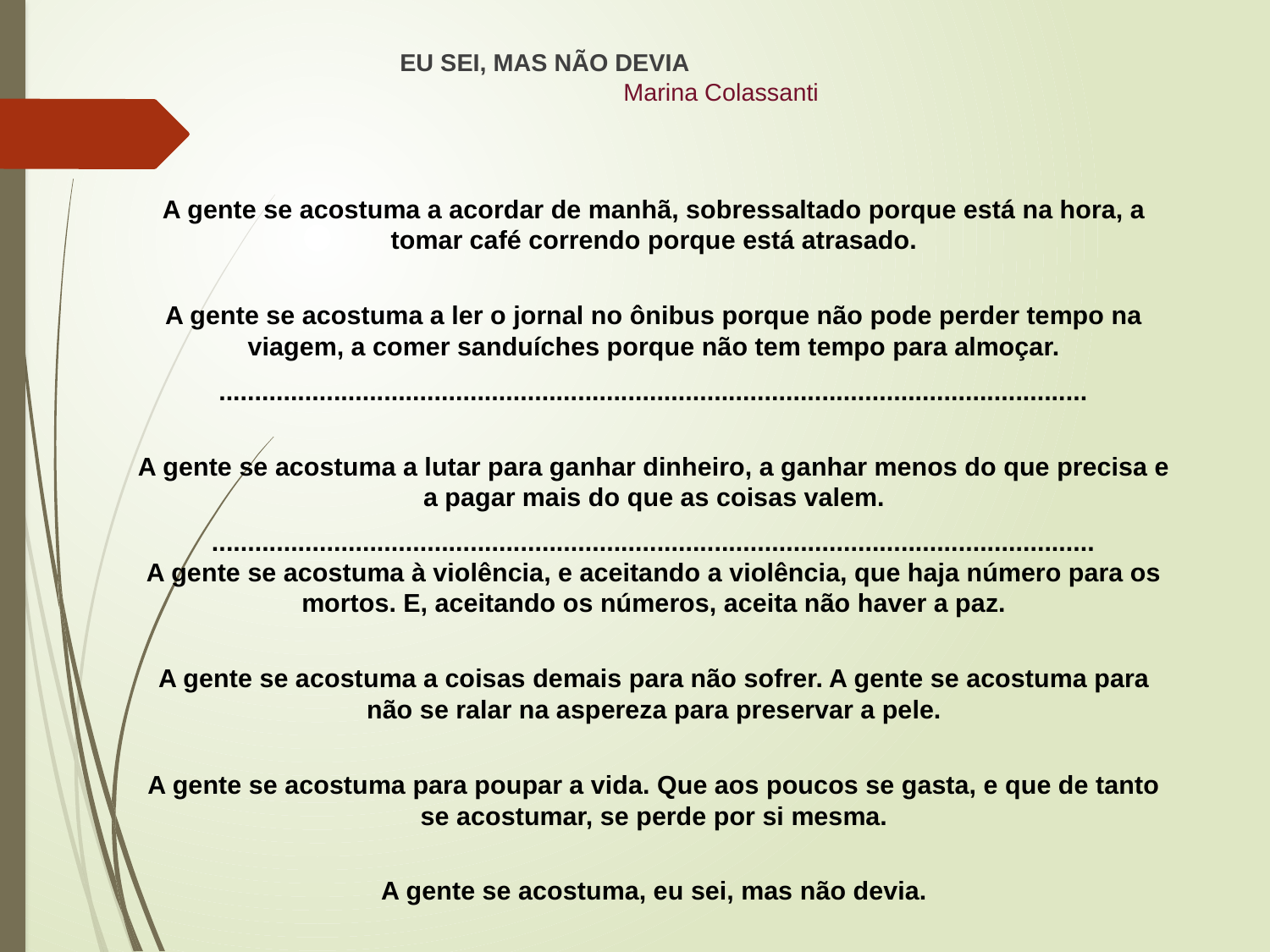

EU SEI, MAS NÃO DEVIA
                                                                        Marina Colassanti

A gente se acostuma a acordar de manhã, sobressaltado porque está na hora, a tomar café correndo porque está atrasado.
A gente se acostuma a ler o jornal no ônibus porque não pode perder tempo na viagem, a comer sanduíches porque não tem tempo para almoçar.
.........................................................................................................................
A gente se acostuma a lutar para ganhar dinheiro, a ganhar menos do que precisa e a pagar mais do que as coisas valem.
...........................................................................................................................
A gente se acostuma à violência, e aceitando a violência, que haja número para os mortos. E, aceitando os números, aceita não haver a paz.
A gente se acostuma a coisas demais para não sofrer. A gente se acostuma para não se ralar na aspereza para preservar a pele.
A gente se acostuma para poupar a vida. Que aos poucos se gasta, e que de tanto se acostumar, se perde por si mesma.
A gente se acostuma, eu sei, mas não devia.